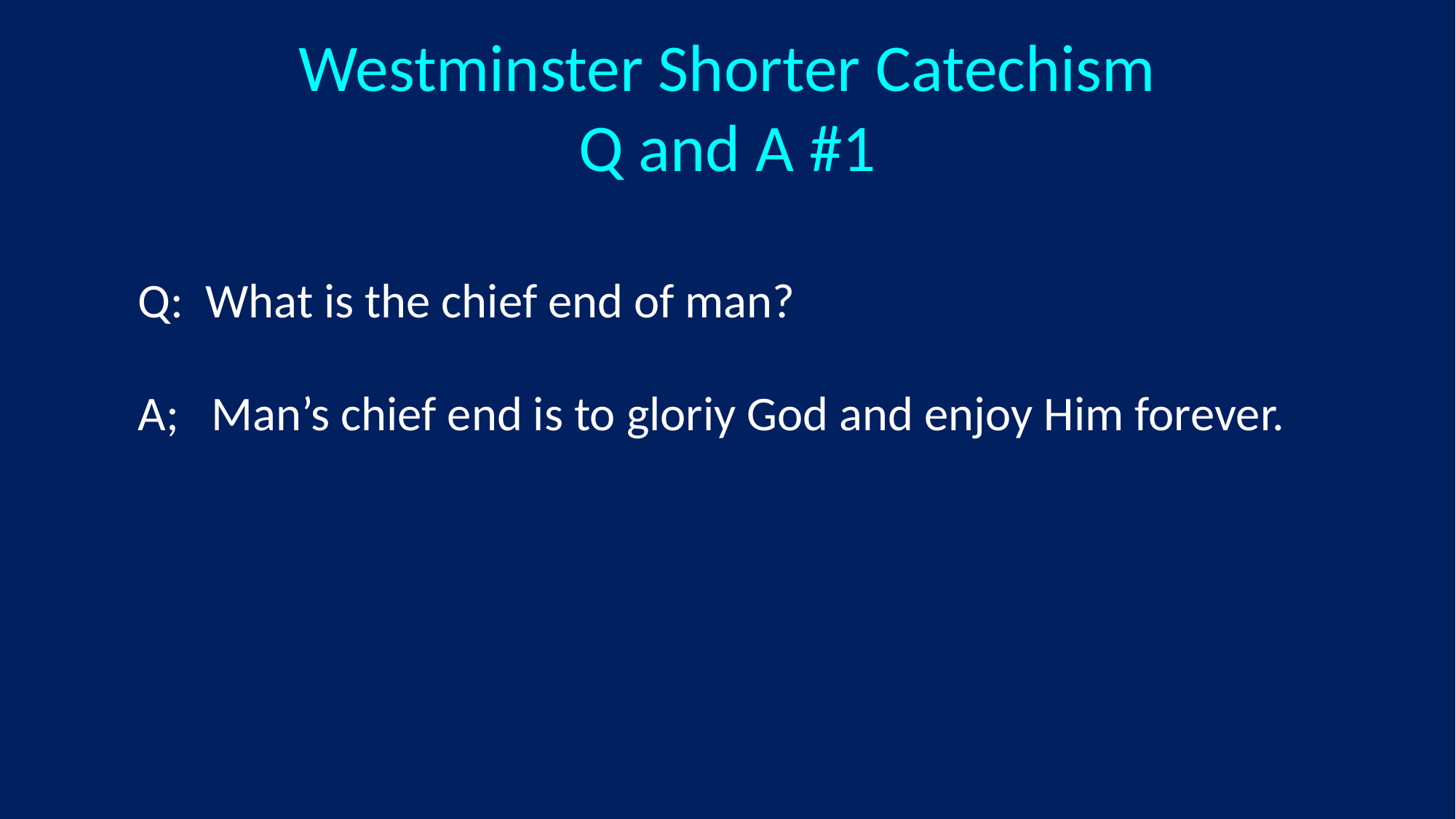

# Westminster Shorter Catechism Q and A #1
Q:  What is the chief end of man?
A;   Man’s chief end is to gloriy God and enjoy Him forever.